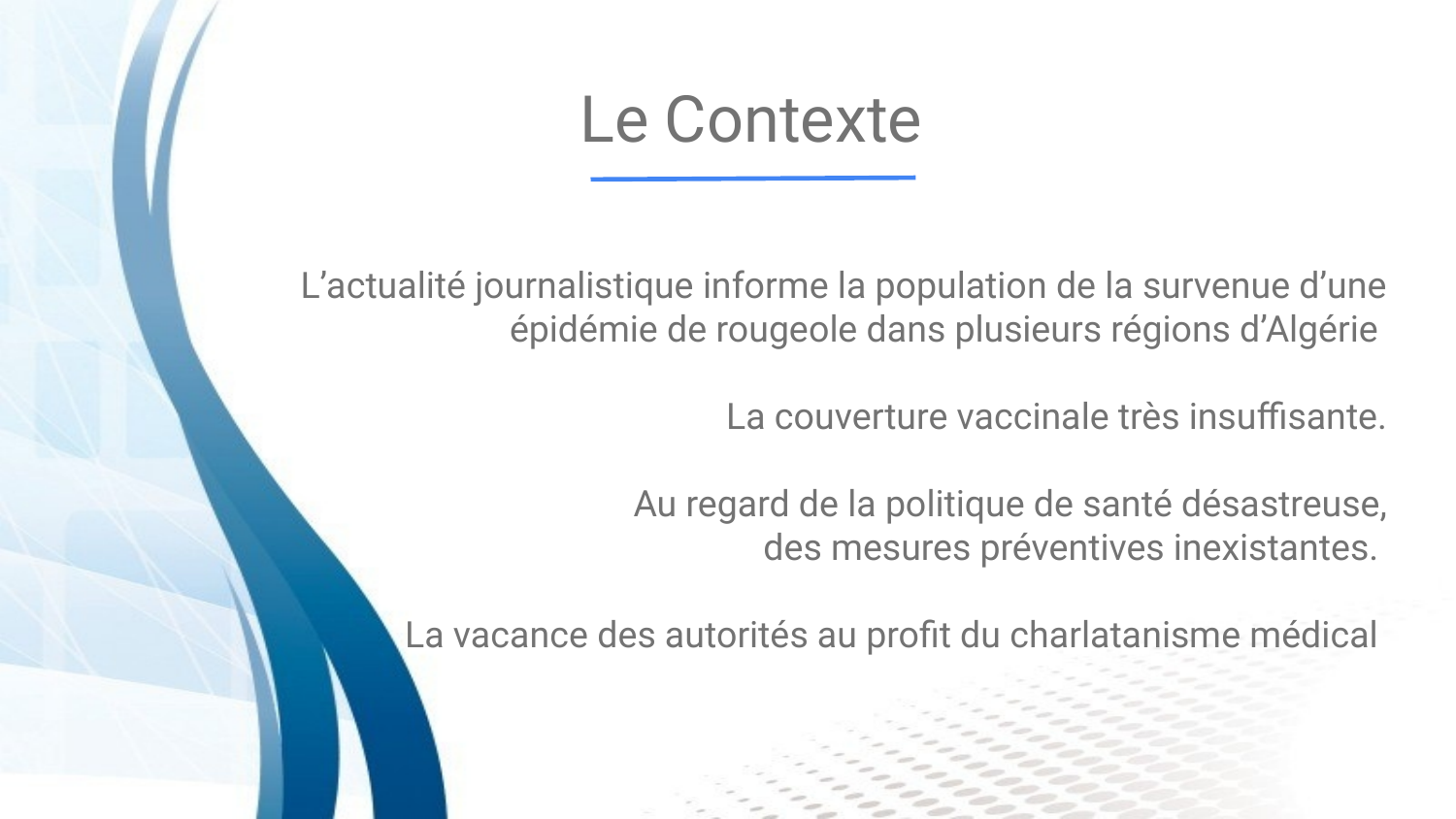

Le Contexte
L’actualité journalistique informe la population de la survenue d’une épidémie de rougeole dans plusieurs régions d’Algérie
La couverture vaccinale très insuffisante.
Au regard de la politique de santé désastreuse,
des mesures préventives inexistantes.
La vacance des autorités au profit du charlatanisme médical